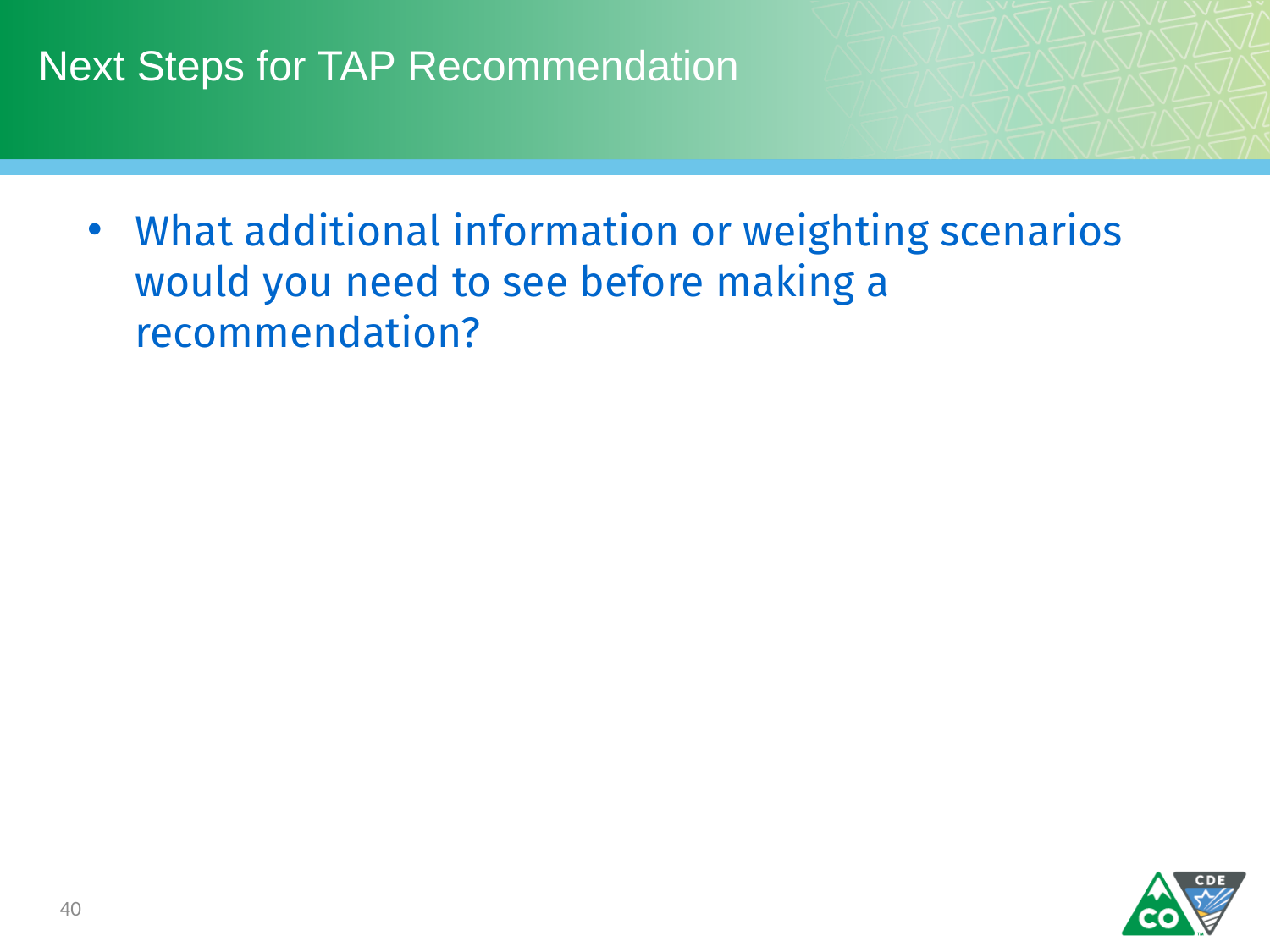

# Next Steps for TAP Recommendation
What additional information or weighting scenarios would you need to see before making a recommendation?
40